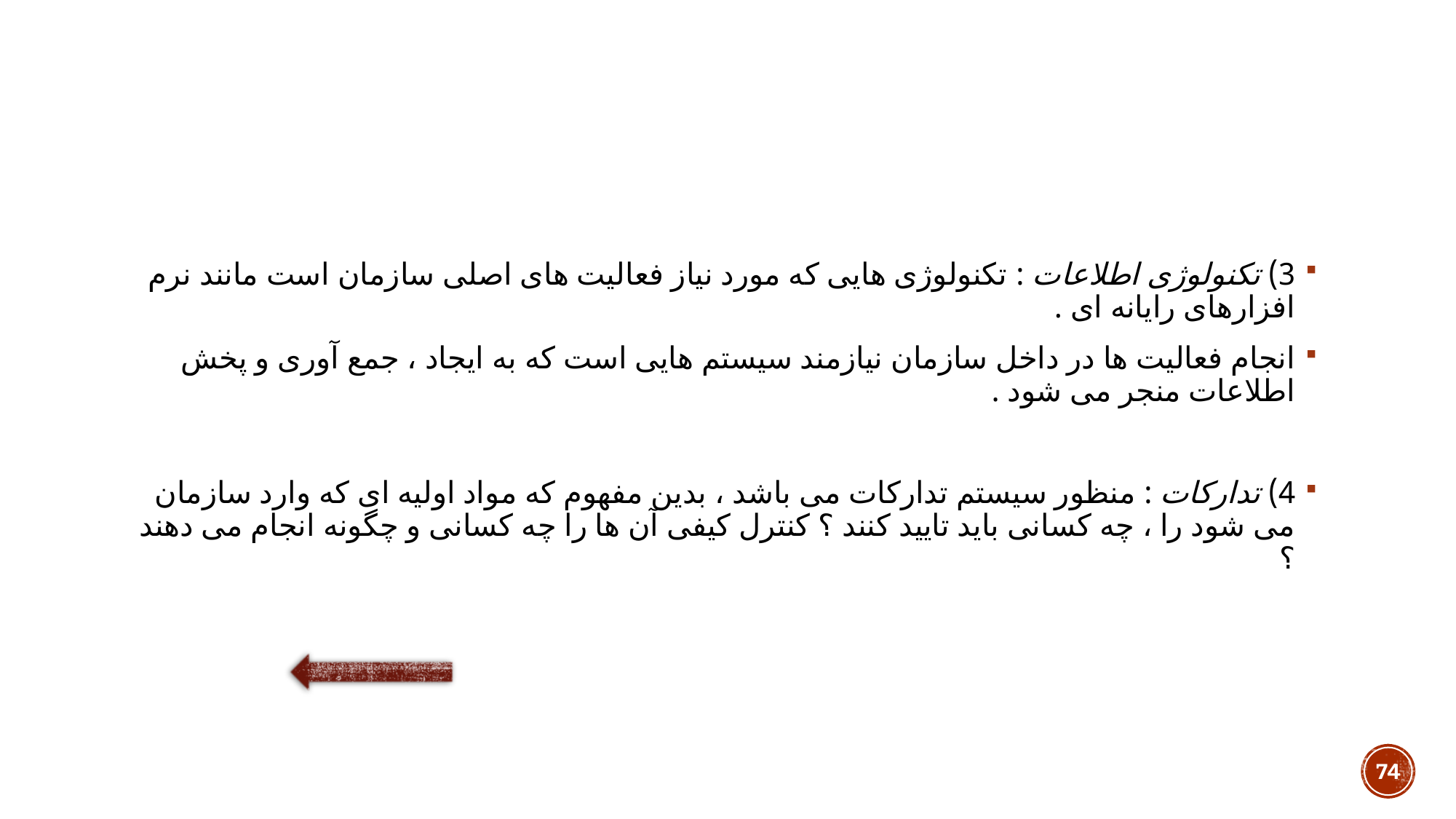

#
3) تکنولوژی اطلاعات : تکنولوژی هایی که مورد نیاز فعالیت های اصلی سازمان است مانند نرم افزارهای رایانه ای .
انجام فعالیت ها در داخل سازمان نیازمند سیستم هایی است که به ایجاد ، جمع آوری و پخش اطلاعات منجر می شود .

4) تدارکات : منظور سیستم تدارکات می باشد ، بدین مفهوم که مواد اولیه ای که وارد سازمان می شود را ، چه کسانی باید تایید کنند ؟ کنترل کیفی آن ها را چه کسانی و چگونه انجام می دهند ؟

74